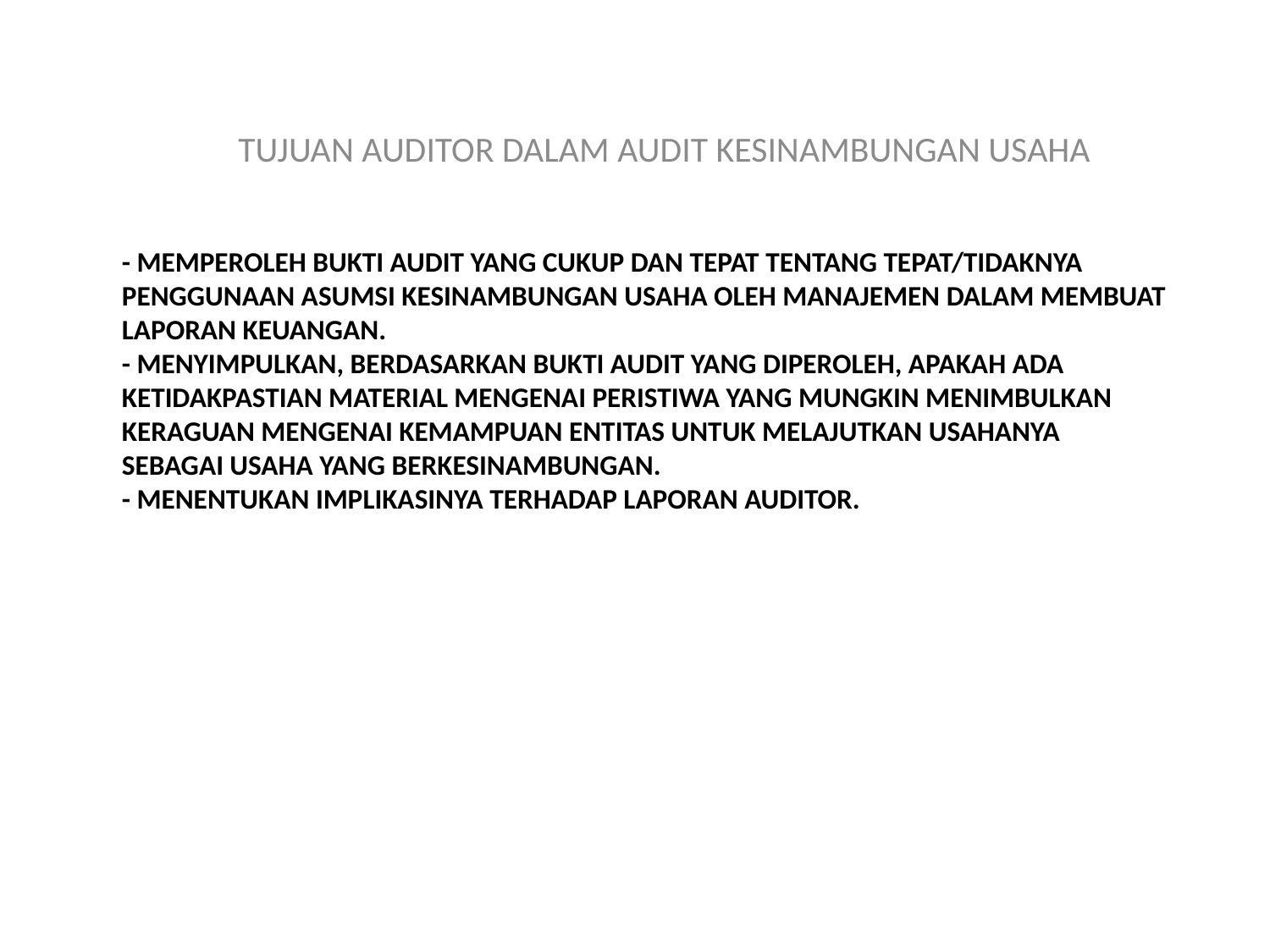

TUJUAN AUDITOR DALAM AUDIT KESINAMBUNGAN USAHA
# - Memperoleh bukti audit yang cukup dan tepat tentang tepat/tidaknya penggunaan asumsi kesinambungan usaha oleh manajemen dalam membuat laporan keuangan. - menyimpulkan, berdasarkan bukti audit yang diperoleh, apakah ada ketidakpastian material mengenai peristiwa yang mungkin menimbulkan keraguan mengenai kemampuan entitas untuk melajutkan usahanya sebagai usaha yang berkesinambungan. - menentukan implikasinya terhadap laporan auditor.